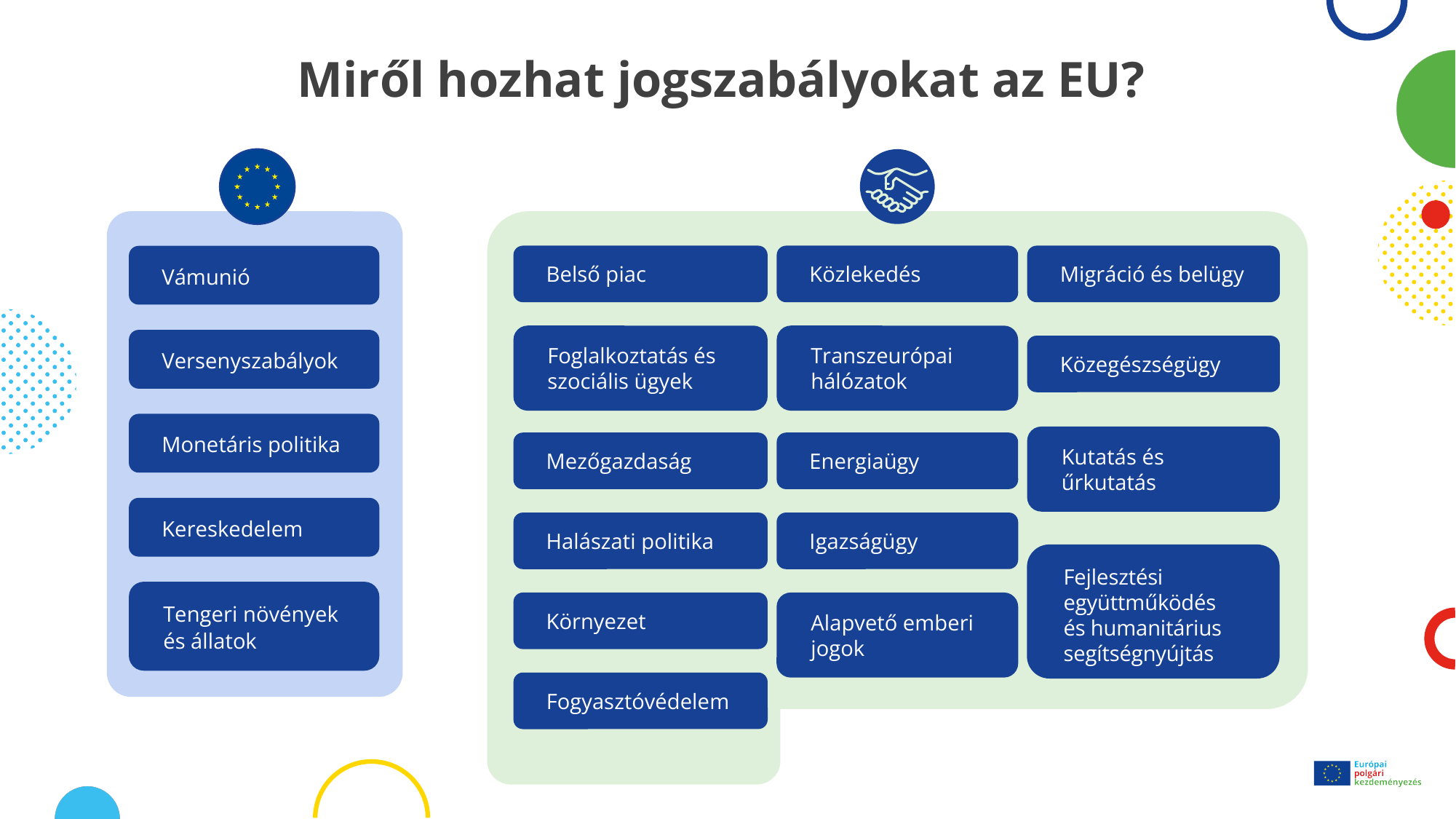

# Miről hozhat jogszabályokat az EU?

Belső piac
Közlekedés
Migráció és belügy
Foglalkoztatás és szociális ügyek
Transzeurópai hálózatok
Közegészségügy
Kutatás és űrkutatás
Mezőgazdaság
Energiaügy
Halászati politika
Igazságügy
Fejlesztési együttműködés és humanitárius segítségnyújtás
Környezet
Alapvető emberi jogok
Fogyasztóvédelem
Vámunió
Versenyszabályok
Monetáris politika
Kereskedelem
Tengeri növények és állatok